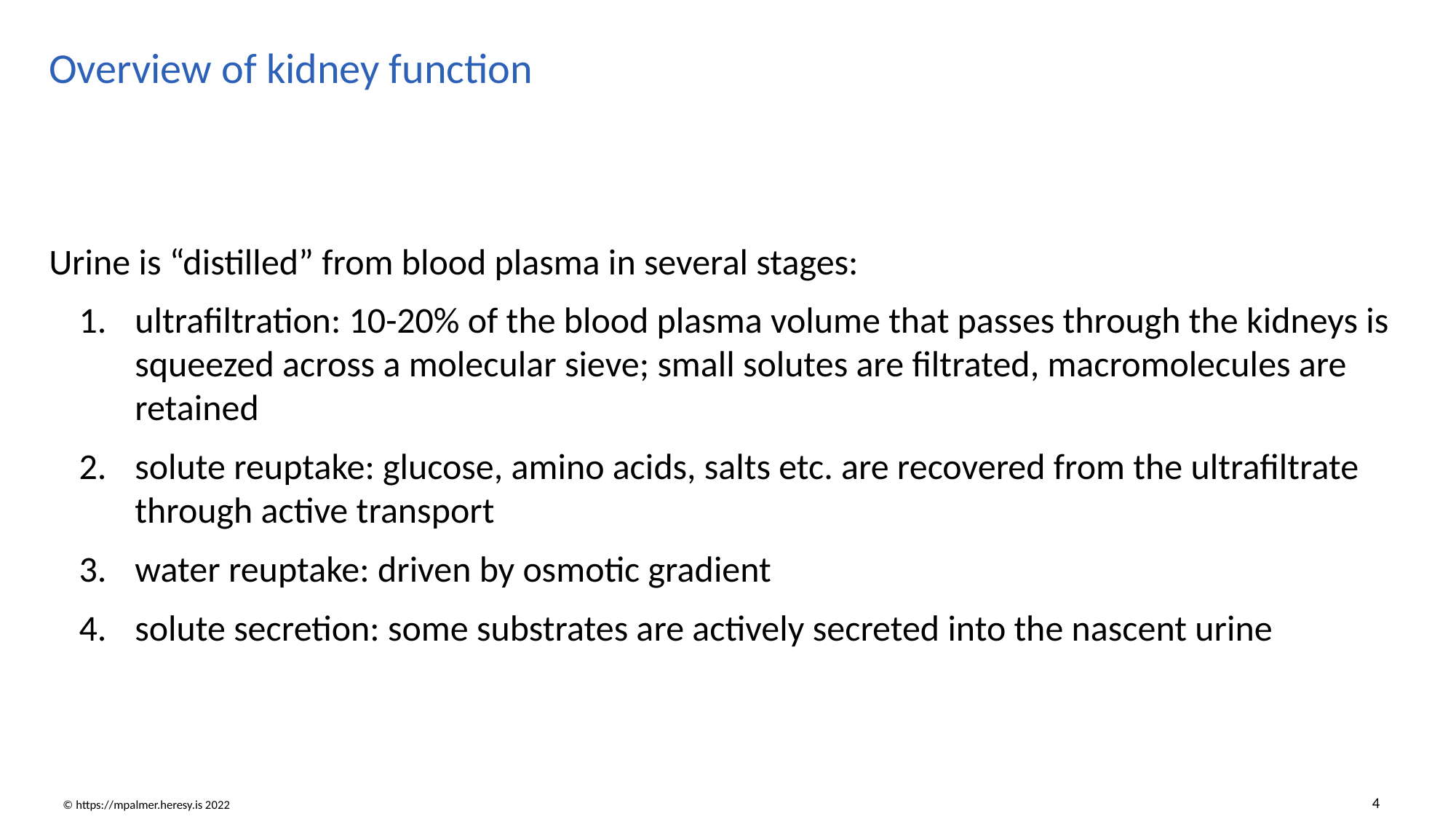

# Overview of kidney function
Urine is “distilled” from blood plasma in several stages:
ultrafiltration: 10-20% of the blood plasma volume that passes through the kidneys is squeezed across a molecular sieve; small solutes are filtrated, macromolecules are retained
solute reuptake: glucose, amino acids, salts etc. are recovered from the ultrafiltrate through active transport
water reuptake: driven by osmotic gradient
solute secretion: some substrates are actively secreted into the nascent urine